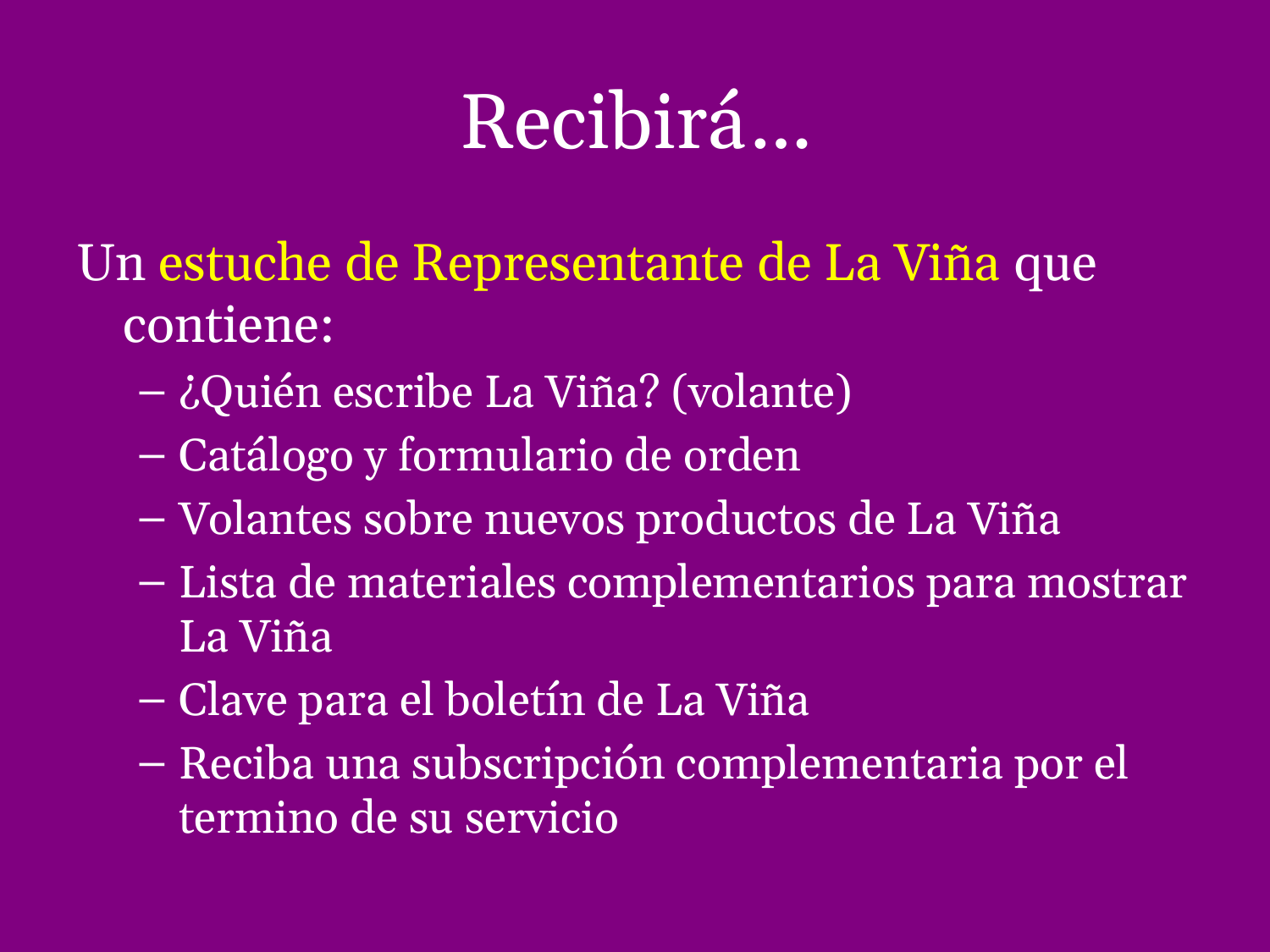

# Recibirá…
Un estuche de Representante de La Viña que contiene:
¿Quién escribe La Viña? (volante)
Catálogo y formulario de orden
Volantes sobre nuevos productos de La Viña
Lista de materiales complementarios para mostrar La Viña
Clave para el boletín de La Viña
Reciba una subscripción complementaria por el termino de su servicio